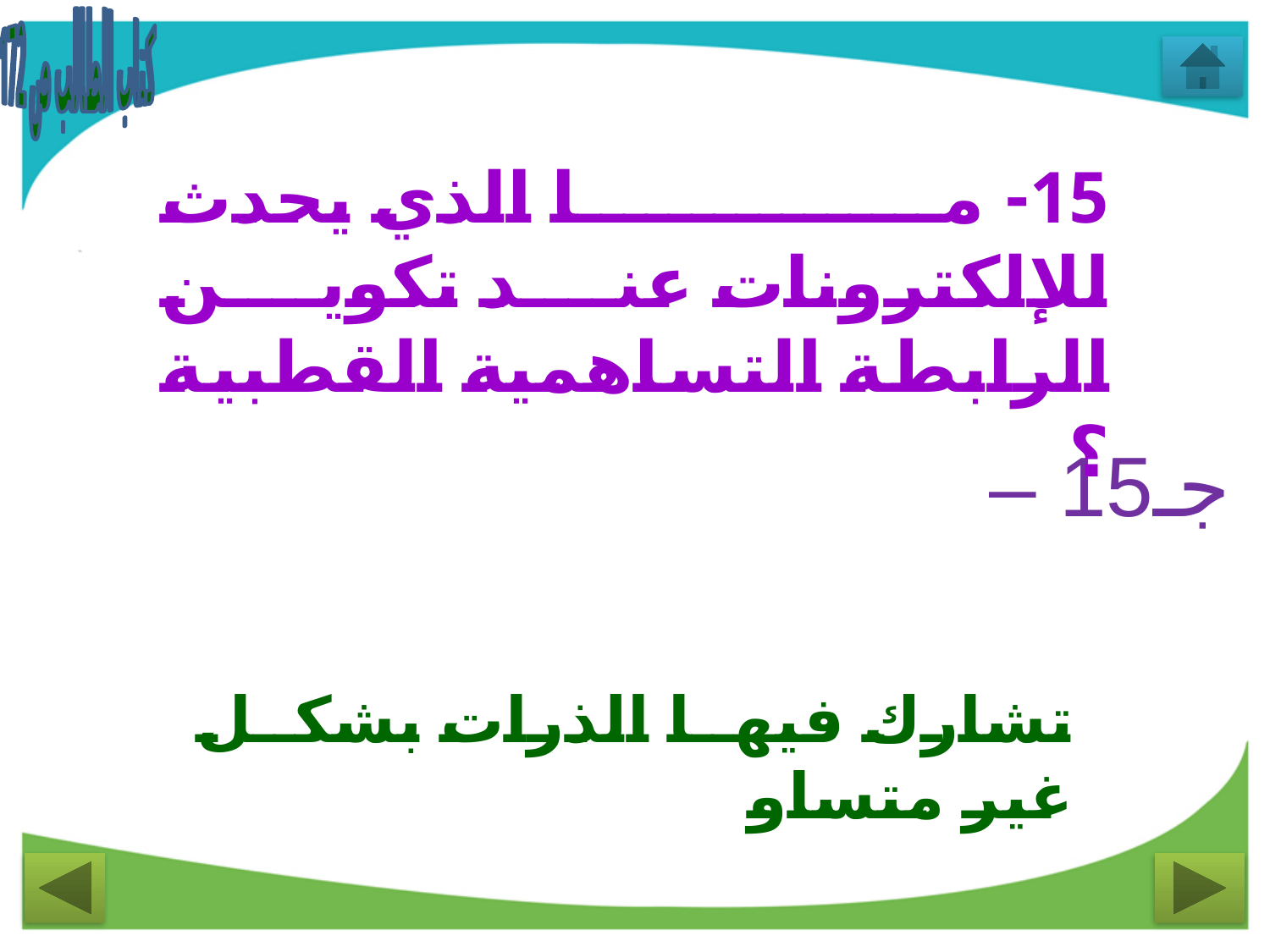

كتاب الطالب ص 172

15- ما الذي يحدث للإلكترونات عند تكوين الرابطة التساهمية القطبية ؟
جـ15 –
تشارك فيها الذرات بشكل غير متساو